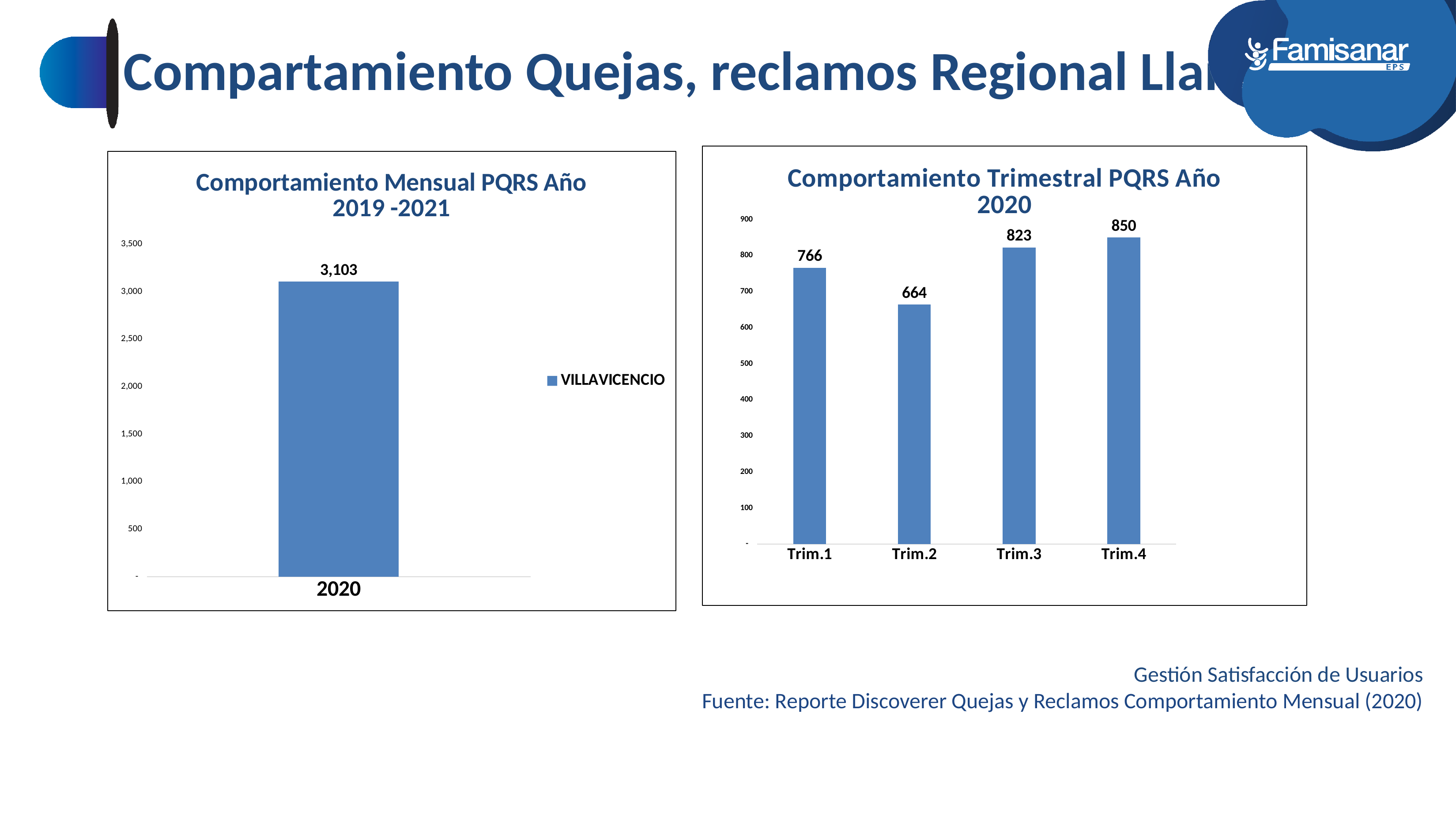

Compartamiento Quejas, reclamos Regional Llanos

### Chart: Comportamiento Trimestral PQRS Año 2020

| Category | VILLAVICENCIO |
|---|---|
| Trim.1 | 766.0 |
| Trim.2 | 664.0 |
| Trim.3 | 823.0 |
| Trim.4 | 850.0 |

### Chart: Comportamiento Mensual PQRS Año 2019 -2021

| Category | VILLAVICENCIO |
|---|---|
| 2020 | 3103.0 |

Gestión Satisfacción de Usuarios
Fuente: Reporte Discoverer Quejas y Reclamos Comportamiento Mensual (2020)